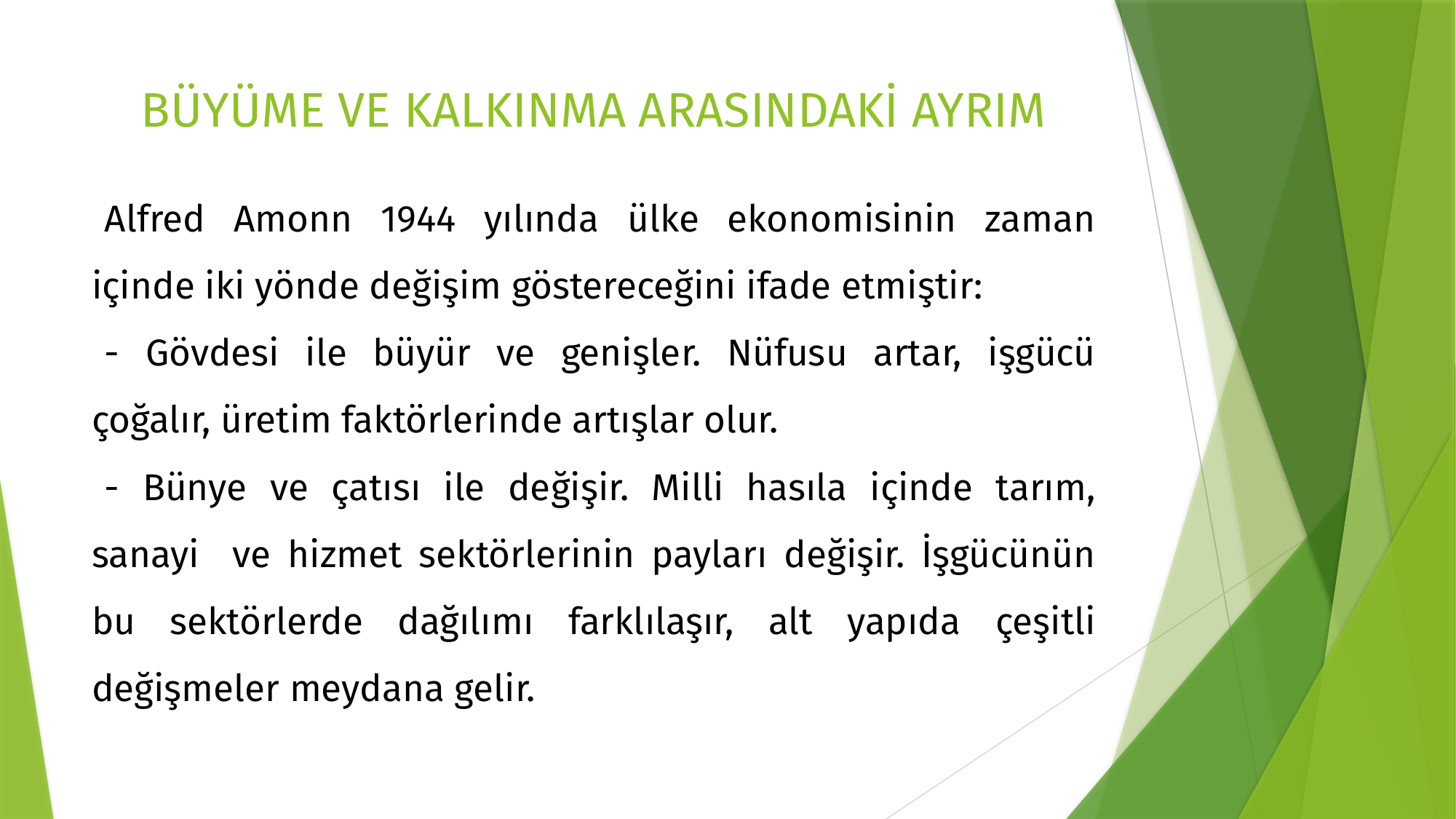

# BÜYÜME VE KALKINMA ARASINDAKİ AYRIM
Alfred Amonn 1944 yılında ülke ekonomisinin zaman içinde iki yönde değişim göstereceğini ifade etmiştir:
- Gövdesi ile büyür ve genişler. Nüfusu artar, işgücü çoğalır, üretim faktörlerinde artışlar olur.
- Bünye ve çatısı ile değişir. Milli hasıla içinde tarım, sanayi  ve hizmet sektörlerinin payları değişir. İşgücünün bu sektörlerde dağılımı farklılaşır, alt yapıda çeşitli değişmeler meydana gelir.